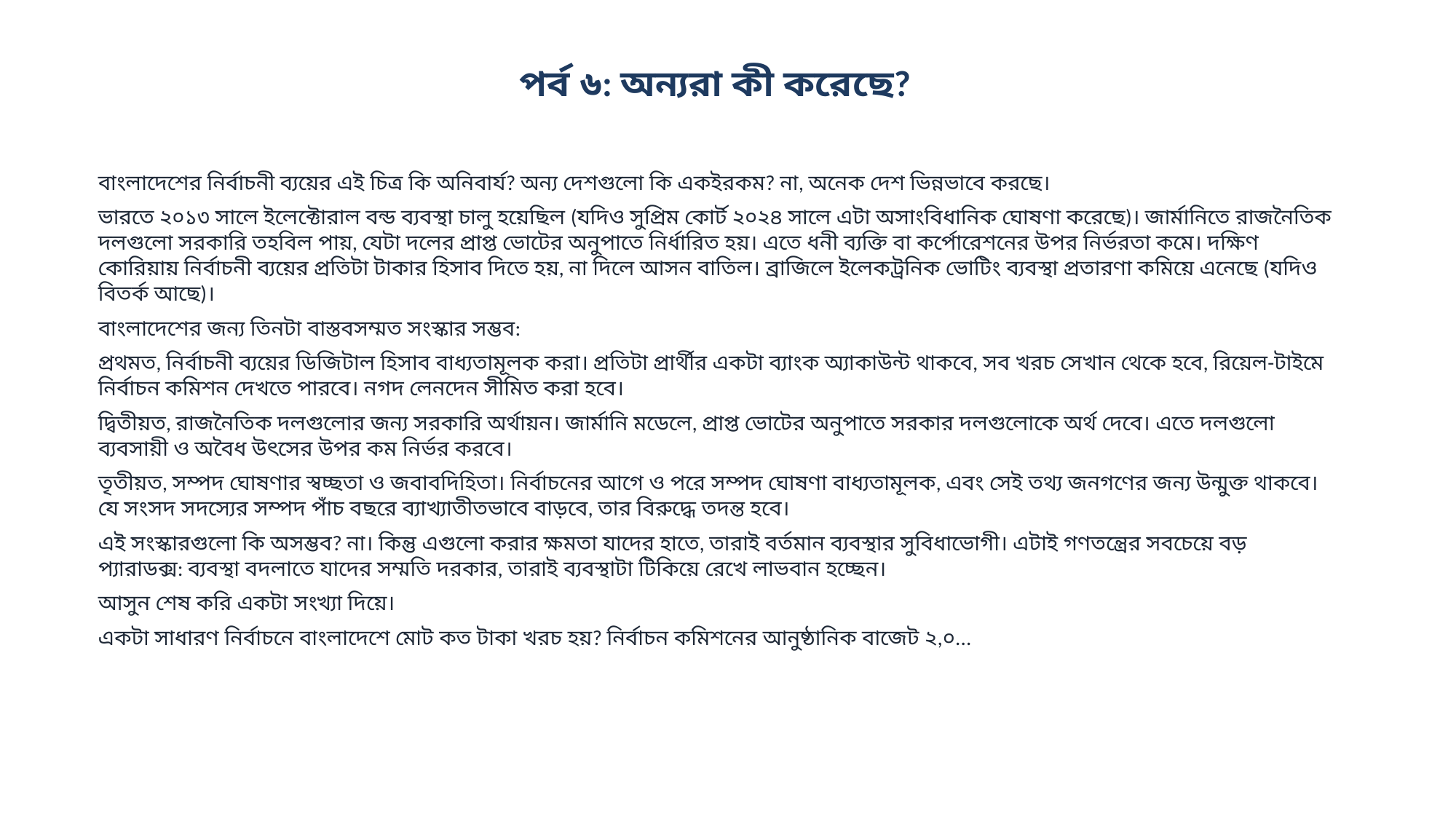

পর্ব ৬: অন্যরা কী করেছে?
বাংলাদেশের নির্বাচনী ব্যয়ের এই চিত্র কি অনিবার্য? অন্য দেশগুলো কি একইরকম? না, অনেক দেশ ভিন্নভাবে করছে।
ভারতে ২০১৩ সালে ইলেক্টোরাল বন্ড ব্যবস্থা চালু হয়েছিল (যদিও সুপ্রিম কোর্ট ২০২৪ সালে এটা অসাংবিধানিক ঘোষণা করেছে)। জার্মানিতে রাজনৈতিক দলগুলো সরকারি তহবিল পায়, যেটা দলের প্রাপ্ত ভোটের অনুপাতে নির্ধারিত হয়। এতে ধনী ব্যক্তি বা কর্পোরেশনের উপর নির্ভরতা কমে। দক্ষিণ কোরিয়ায় নির্বাচনী ব্যয়ের প্রতিটা টাকার হিসাব দিতে হয়, না দিলে আসন বাতিল। ব্রাজিলে ইলেকট্রনিক ভোটিং ব্যবস্থা প্রতারণা কমিয়ে এনেছে (যদিও বিতর্ক আছে)।
বাংলাদেশের জন্য তিনটা বাস্তবসম্মত সংস্কার সম্ভব:
প্রথমত, নির্বাচনী ব্যয়ের ডিজিটাল হিসাব বাধ্যতামূলক করা। প্রতিটা প্রার্থীর একটা ব্যাংক অ্যাকাউন্ট থাকবে, সব খরচ সেখান থেকে হবে, রিয়েল-টাইমে নির্বাচন কমিশন দেখতে পারবে। নগদ লেনদেন সীমিত করা হবে।
দ্বিতীয়ত, রাজনৈতিক দলগুলোর জন্য সরকারি অর্থায়ন। জার্মানি মডেলে, প্রাপ্ত ভোটের অনুপাতে সরকার দলগুলোকে অর্থ দেবে। এতে দলগুলো ব্যবসায়ী ও অবৈধ উৎসের উপর কম নির্ভর করবে।
তৃতীয়ত, সম্পদ ঘোষণার স্বচ্ছতা ও জবাবদিহিতা। নির্বাচনের আগে ও পরে সম্পদ ঘোষণা বাধ্যতামূলক, এবং সেই তথ্য জনগণের জন্য উন্মুক্ত থাকবে। যে সংসদ সদস্যের সম্পদ পাঁচ বছরে ব্যাখ্যাতীতভাবে বাড়বে, তার বিরুদ্ধে তদন্ত হবে।
এই সংস্কারগুলো কি অসম্ভব? না। কিন্তু এগুলো করার ক্ষমতা যাদের হাতে, তারাই বর্তমান ব্যবস্থার সুবিধাভোগী। এটাই গণতন্ত্রের সবচেয়ে বড় প্যারাডক্স: ব্যবস্থা বদলাতে যাদের সম্মতি দরকার, তারাই ব্যবস্থাটা টিকিয়ে রেখে লাভবান হচ্ছেন।
আসুন শেষ করি একটা সংখ্যা দিয়ে।
একটা সাধারণ নির্বাচনে বাংলাদেশে মোট কত টাকা খরচ হয়? নির্বাচন কমিশনের আনুষ্ঠানিক বাজেট ২,০...